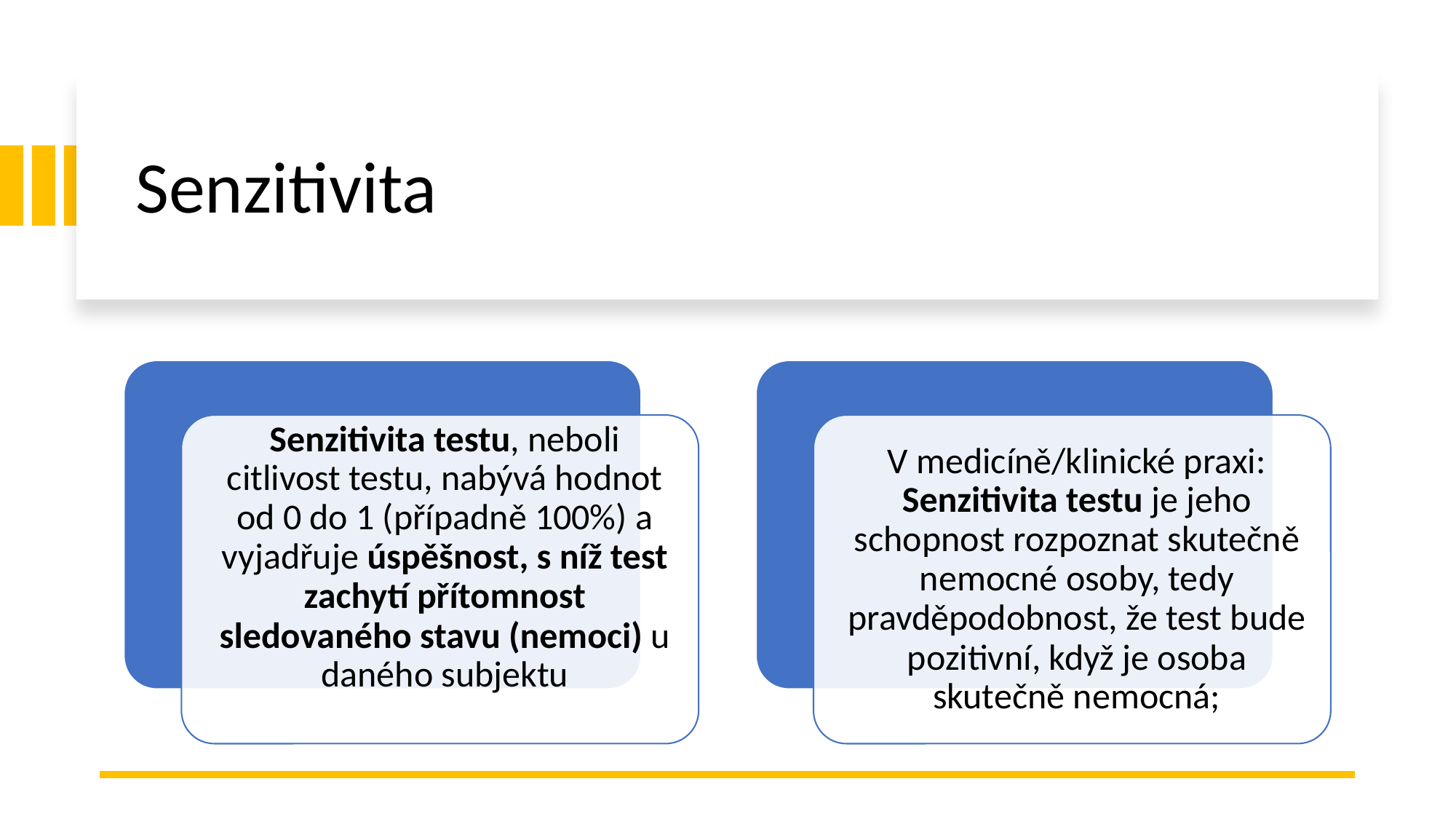

# Senzitivita

Senzitivita testu, neboli citlivost testu, nabývá hodnot od 0 do 1 (případně 100%) a vyjadřuje úspěšnost, s níž test zachytí přítomnost sledovaného stavu (nemoci) u daného subjektu
V medicíně/klinické praxi: Senzitivita testu je jeho schopnost rozpoznat skutečně nemocné osoby, tedy pravděpodobnost, že test bude pozitivní, když je osoba skutečně nemocná;